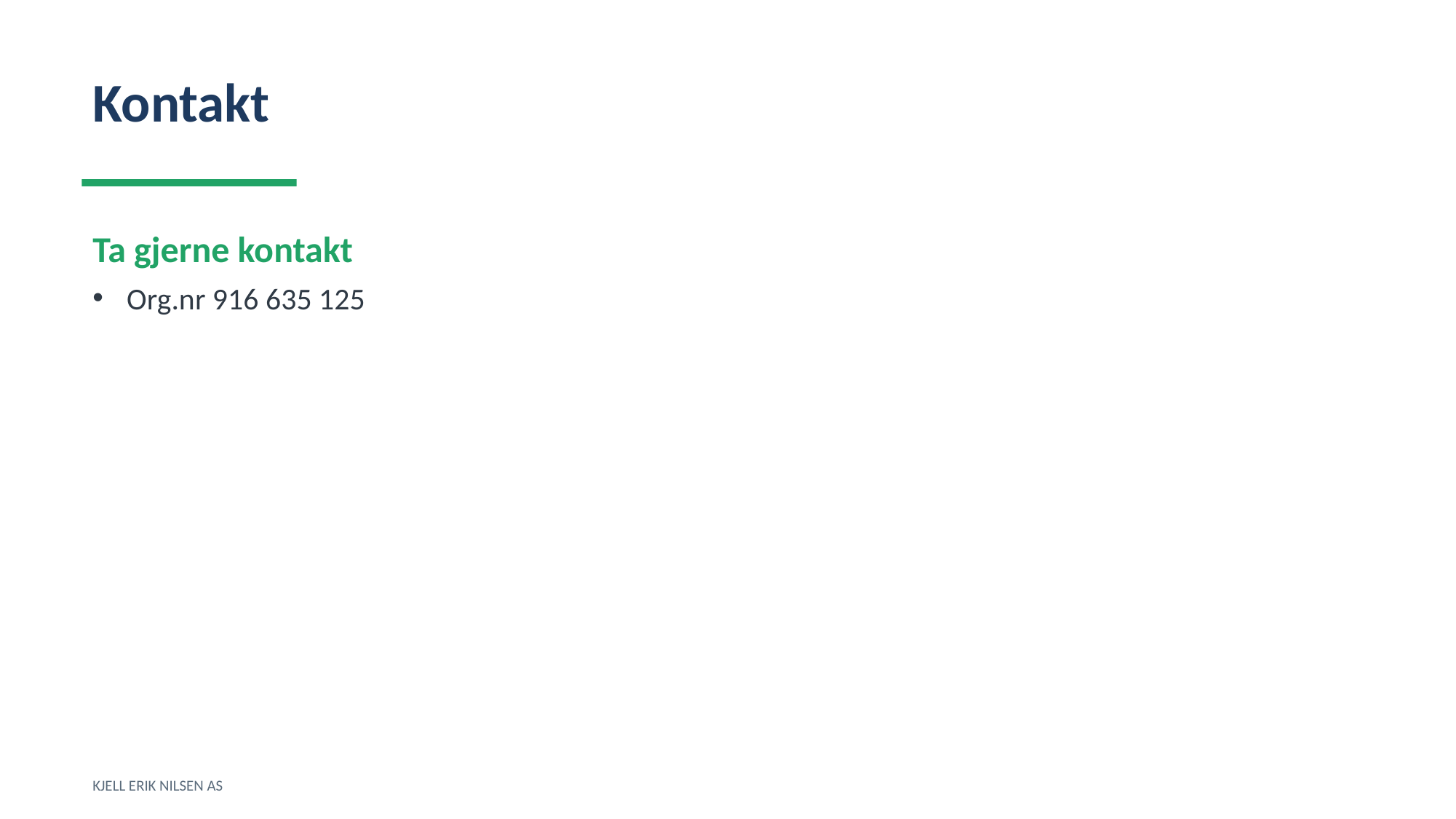

Kontakt

Ta gjerne kontakt
Org.nr 916 635 125
KJELL ERIK NILSEN AS